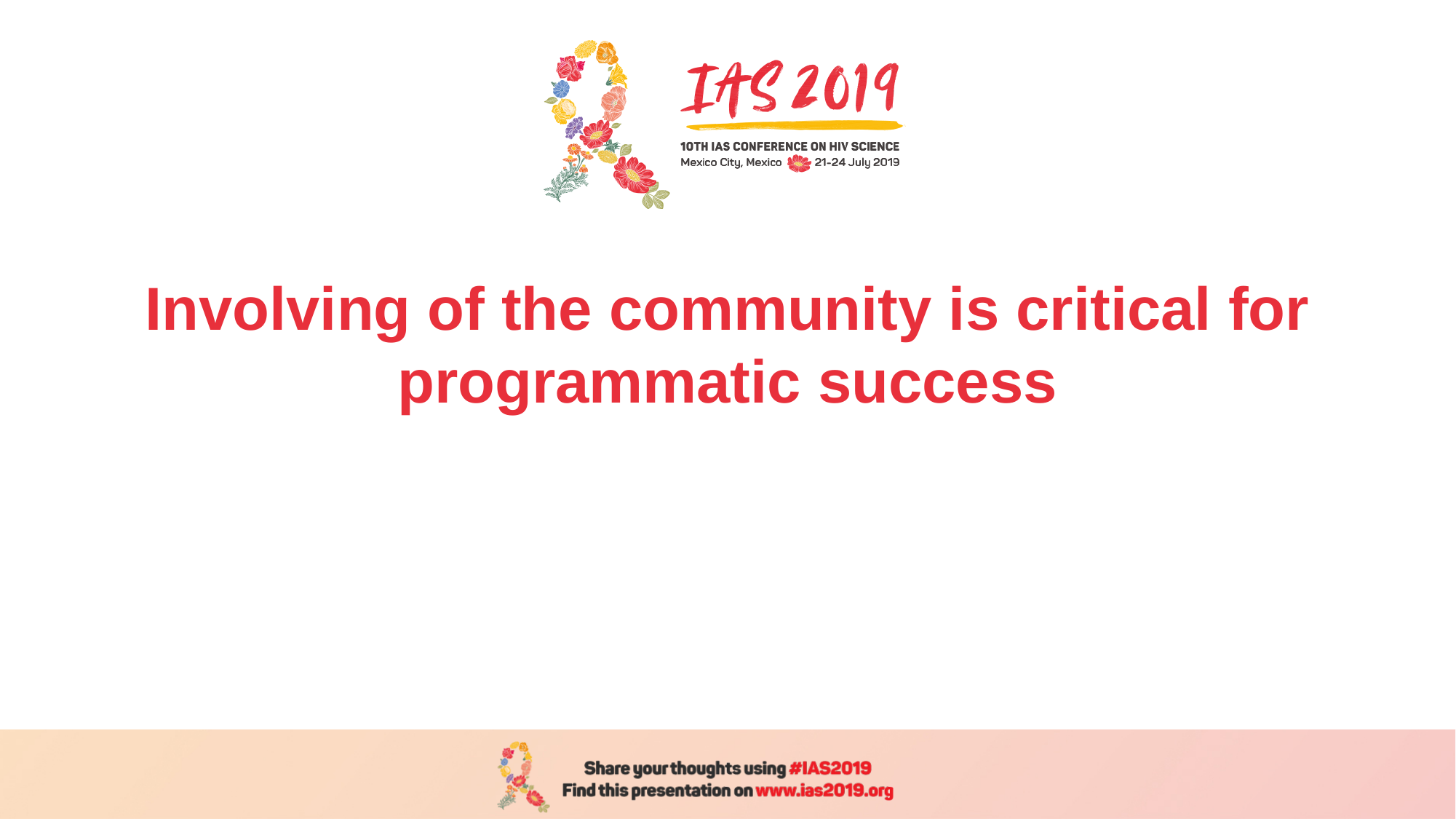

# Involving of the community is critical for programmatic success